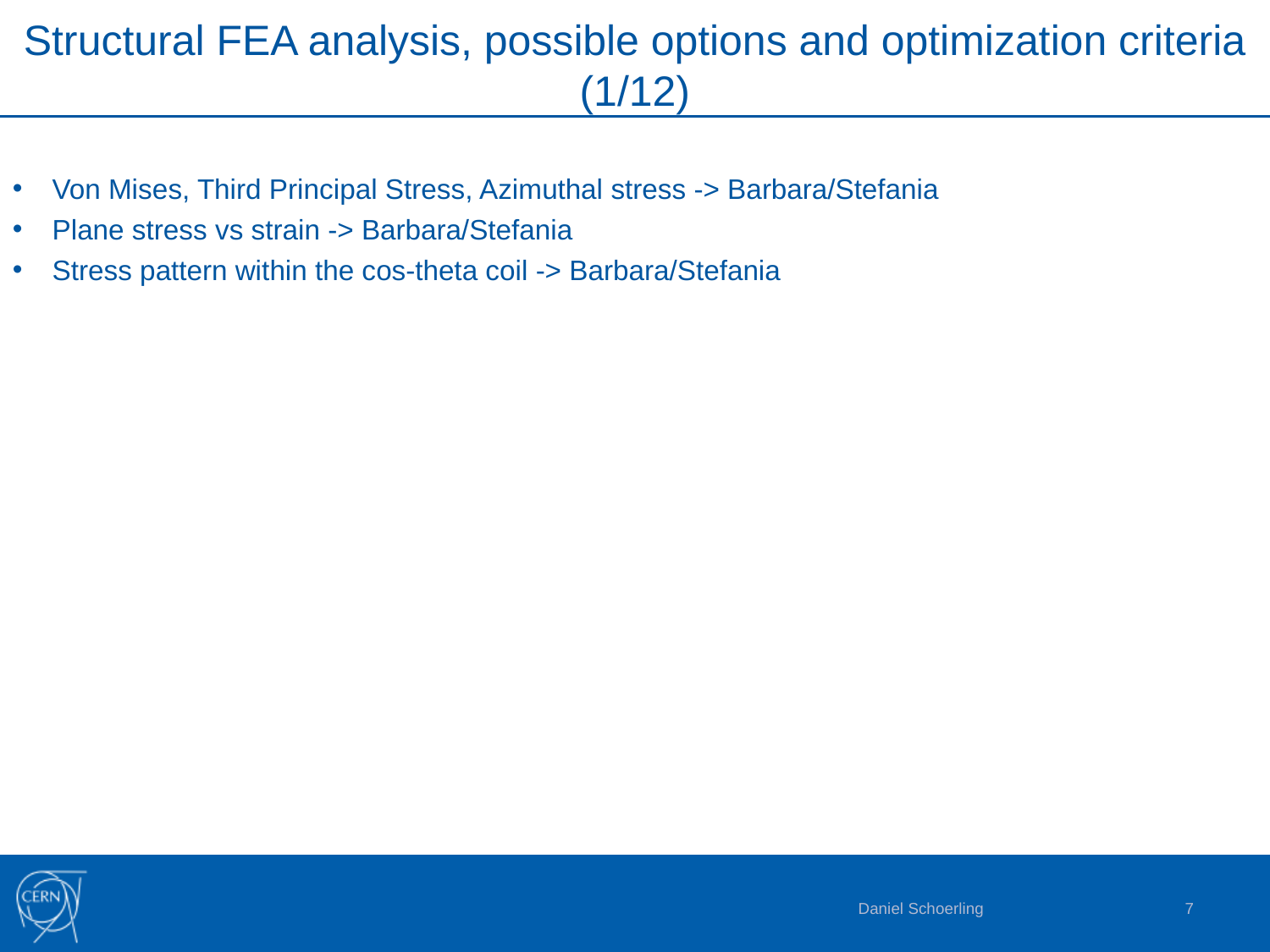

# Structural FEA analysis, possible options and optimization criteria (1/12)
Von Mises, Third Principal Stress, Azimuthal stress -> Barbara/Stefania
Plane stress vs strain -> Barbara/Stefania
Stress pattern within the cos-theta coil -> Barbara/Stefania
Daniel Schoerling
7